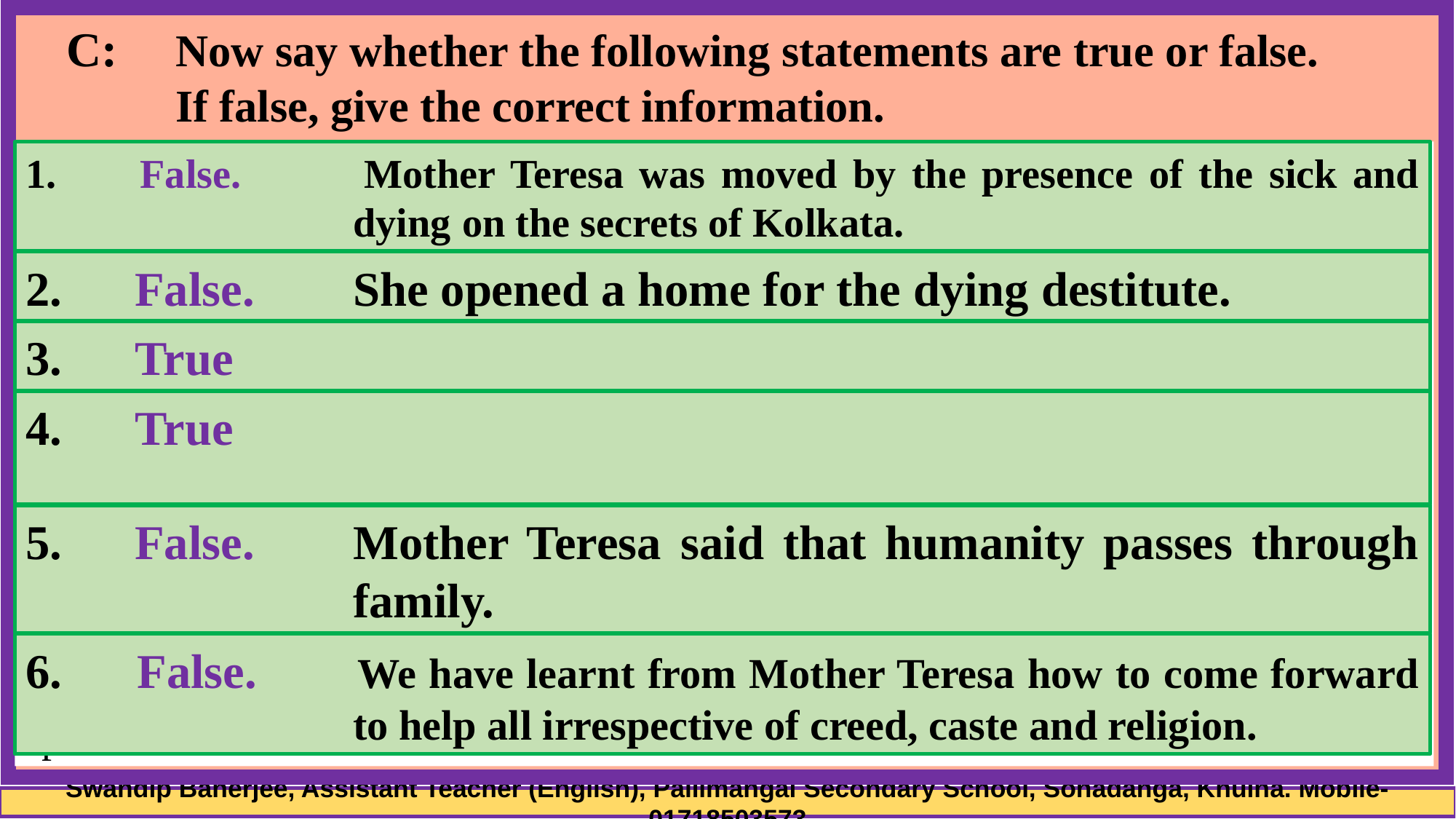

C:	Now say whether the following statements are true or false.
	If false, give the correct information.
1.	Mother Teresa was moved to see the diseases that spread in the streets of 	Kolkata.
2.	She opened a home for the orphans.
3.	She and her group brought in the dying people from the streets of Kolkata.
4.	‘Nirmal Hriday’ was founded so that the poor people who are dying can get 	love and care before death.
5.	Mother Teresa said that humanity passes through charitable 	organization.
6.	We have learnt how to come forward to help only those who belong to a 	special caste.
1. 	False. 	Mother Teresa was moved by the presence of the sick and 			dying 	on the secrets of Kolkata.
2.	False. 	She opened a home for the dying destitute.
3. 	True
4. 	True

5.	False.	Mother Teresa said that humanity passes through 			family.
6. 	False. 	We have learnt from Mother Teresa how to come forward 			to help all irrespective of creed, caste and religion.